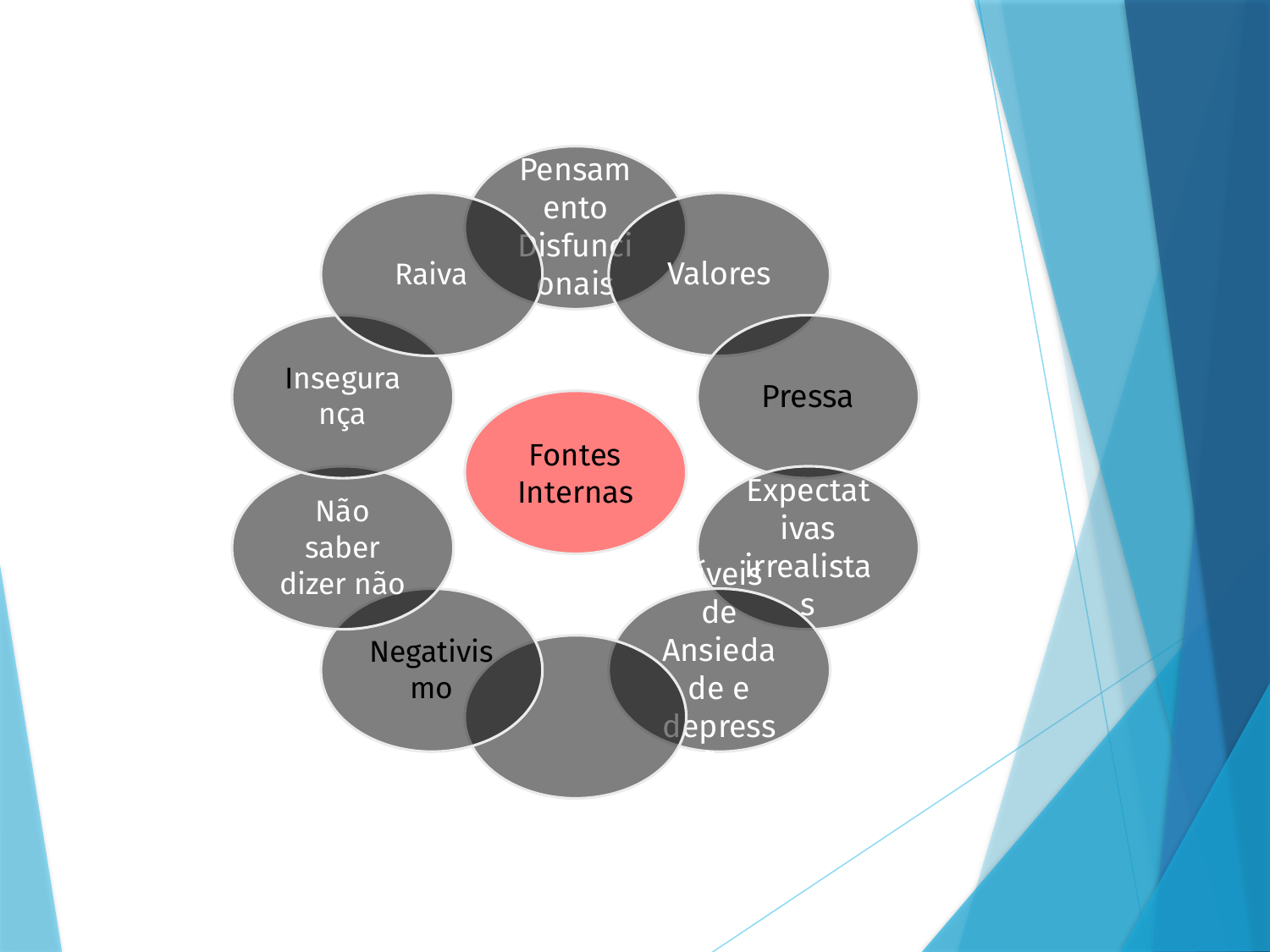

Fontes Internas
Pensamento Disfuncionais
Valores
Pressa
Negativismo
Não saber dizer não
Insegurança
Raiva